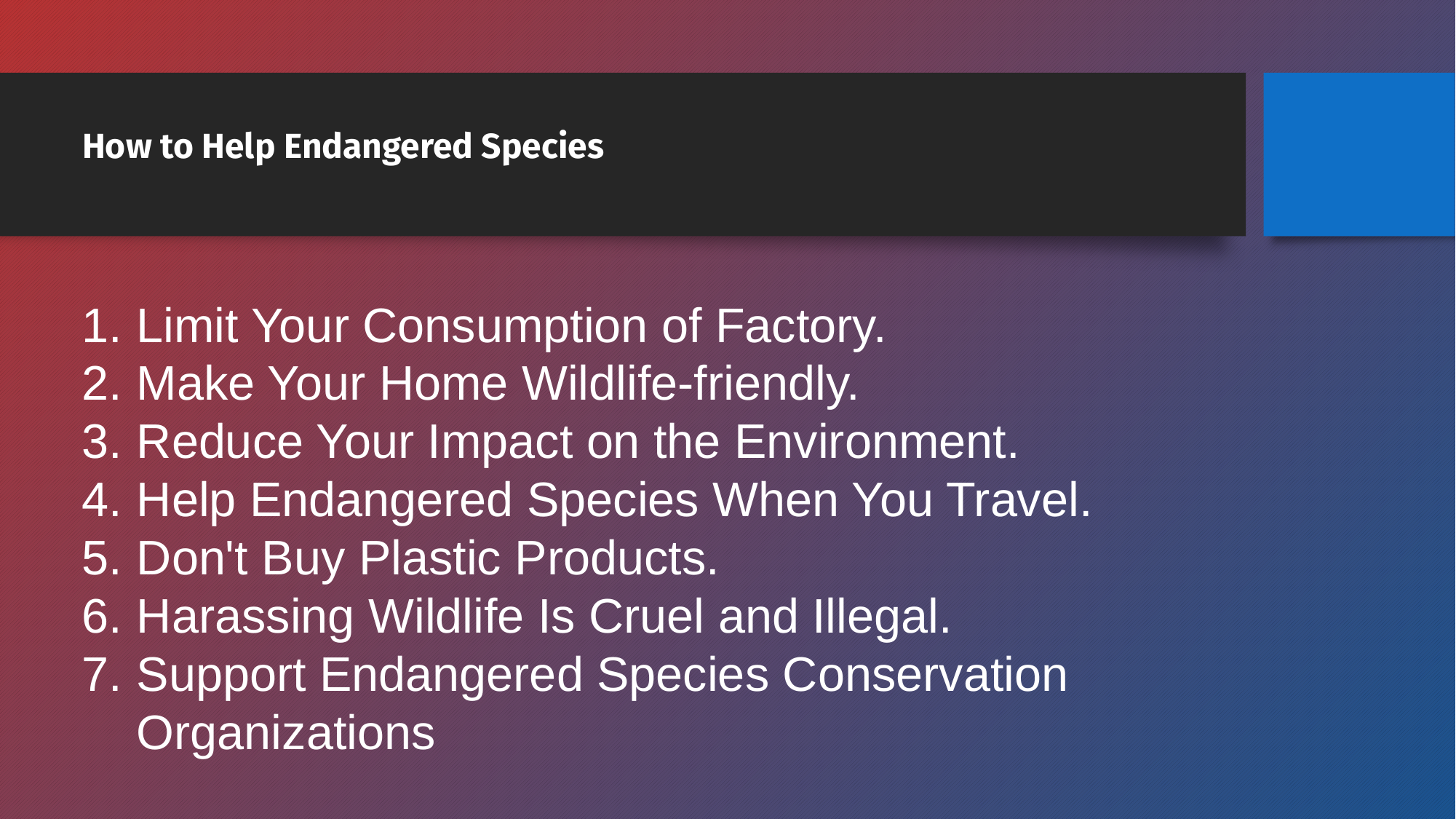

# How to Help Endangered Species
Limit Your Consumption of Factory.
Make Your Home Wildlife-friendly.
Reduce Your Impact on the Environment.
Help Endangered Species When You Travel.
Don't Buy Plastic Products.
Harassing Wildlife Is Cruel and Illegal.
Support Endangered Species Conservation Organizations